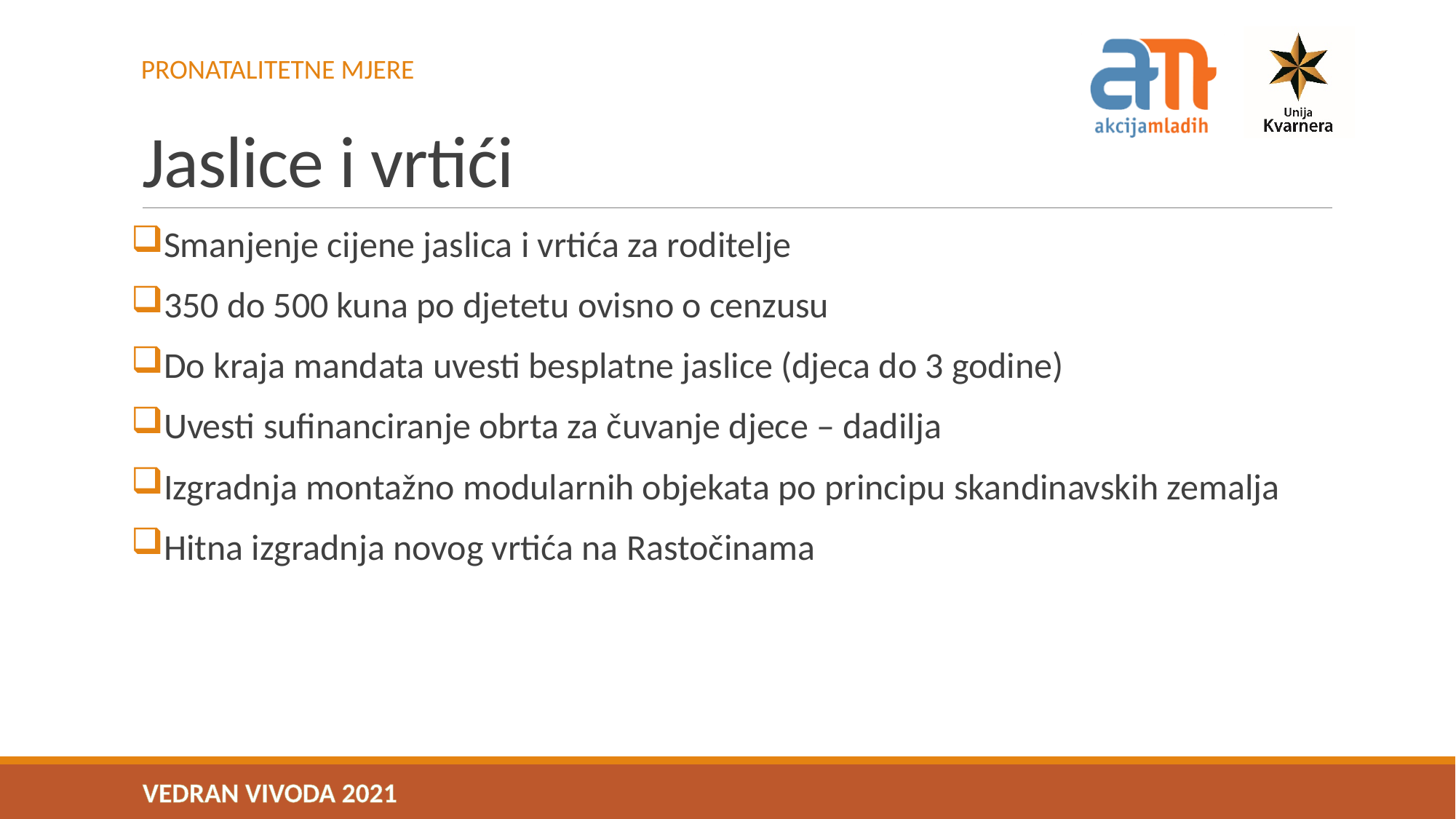

# Jaslice i vrtići
Smanjenje cijene jaslica i vrtića za roditelje
350 do 500 kuna po djetetu ovisno o cenzusu
Do kraja mandata uvesti besplatne jaslice (djeca do 3 godine)
Uvesti sufinanciranje obrta za čuvanje djece – dadilja
Izgradnja montažno modularnih objekata po principu skandinavskih zemalja
Hitna izgradnja novog vrtića na Rastočinama